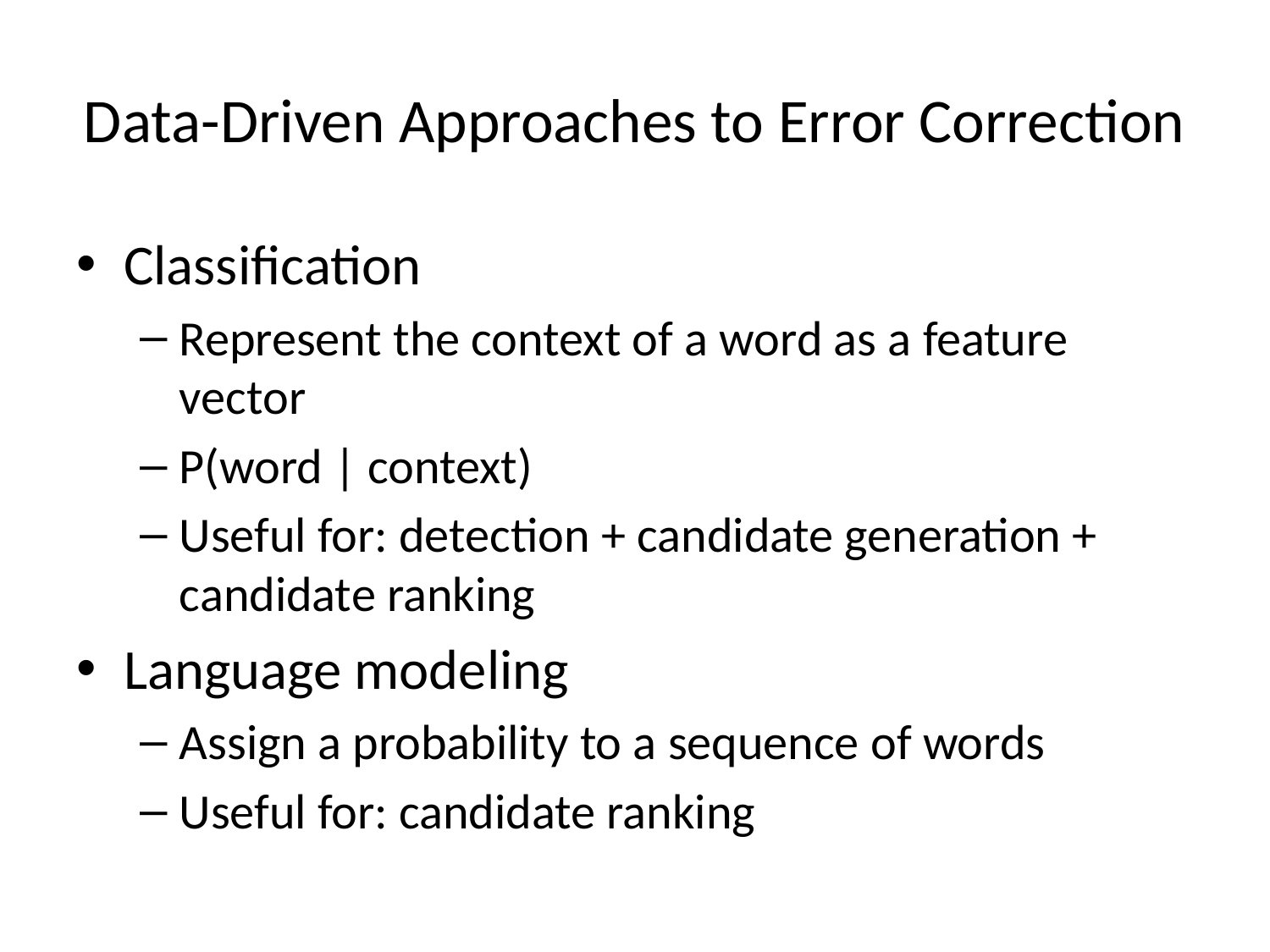

# Data-Driven Approaches to Error Correction
Classification
Represent the context of a word as a feature vector
P(word | context)
Useful for: detection + candidate generation + candidate ranking
Language modeling
Assign a probability to a sequence of words
Useful for: candidate ranking